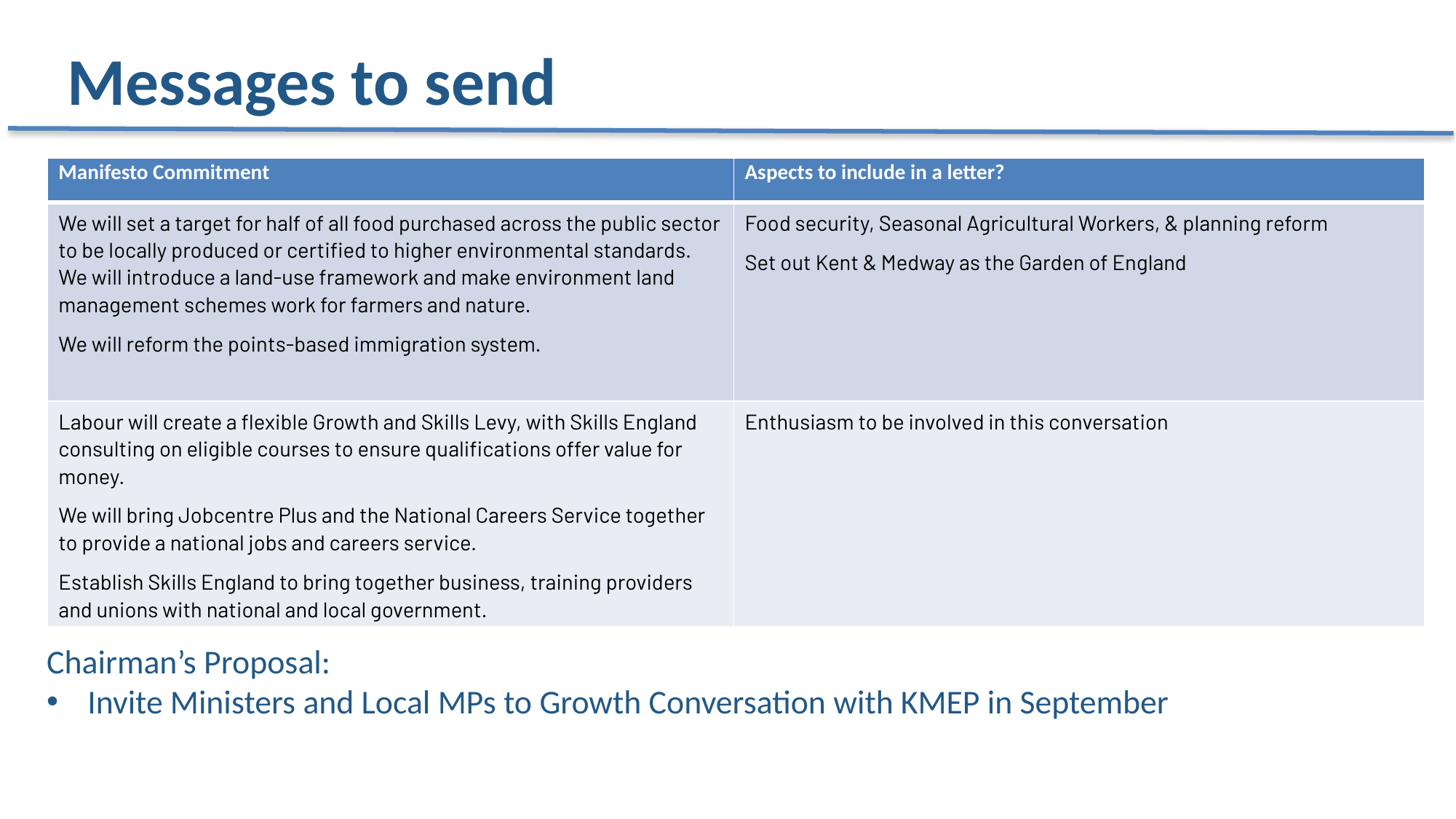

# Messages to send
| Manifesto Commitment | Aspects to include in a letter? |
| --- | --- |
| We will set a target for half of all food purchased across the public sector to be locally produced or certified to higher environmental standards. We will introduce a land-use framework and make environment land management schemes work for farmers and nature. We will reform the points-based immigration system. | Food security, Seasonal Agricultural Workers, & planning reform Set out Kent & Medway as the Garden of England |
| Labour will create a flexible Growth and Skills Levy, with Skills England consulting on eligible courses to ensure qualifications offer value for money. We will bring Jobcentre Plus and the National Careers Service together to provide a national jobs and careers service. Establish Skills England to bring together business, training providers and unions with national and local government. | Enthusiasm to be involved in this conversation |
Chairman’s Proposal:
Invite Ministers and Local MPs to Growth Conversation with KMEP in September